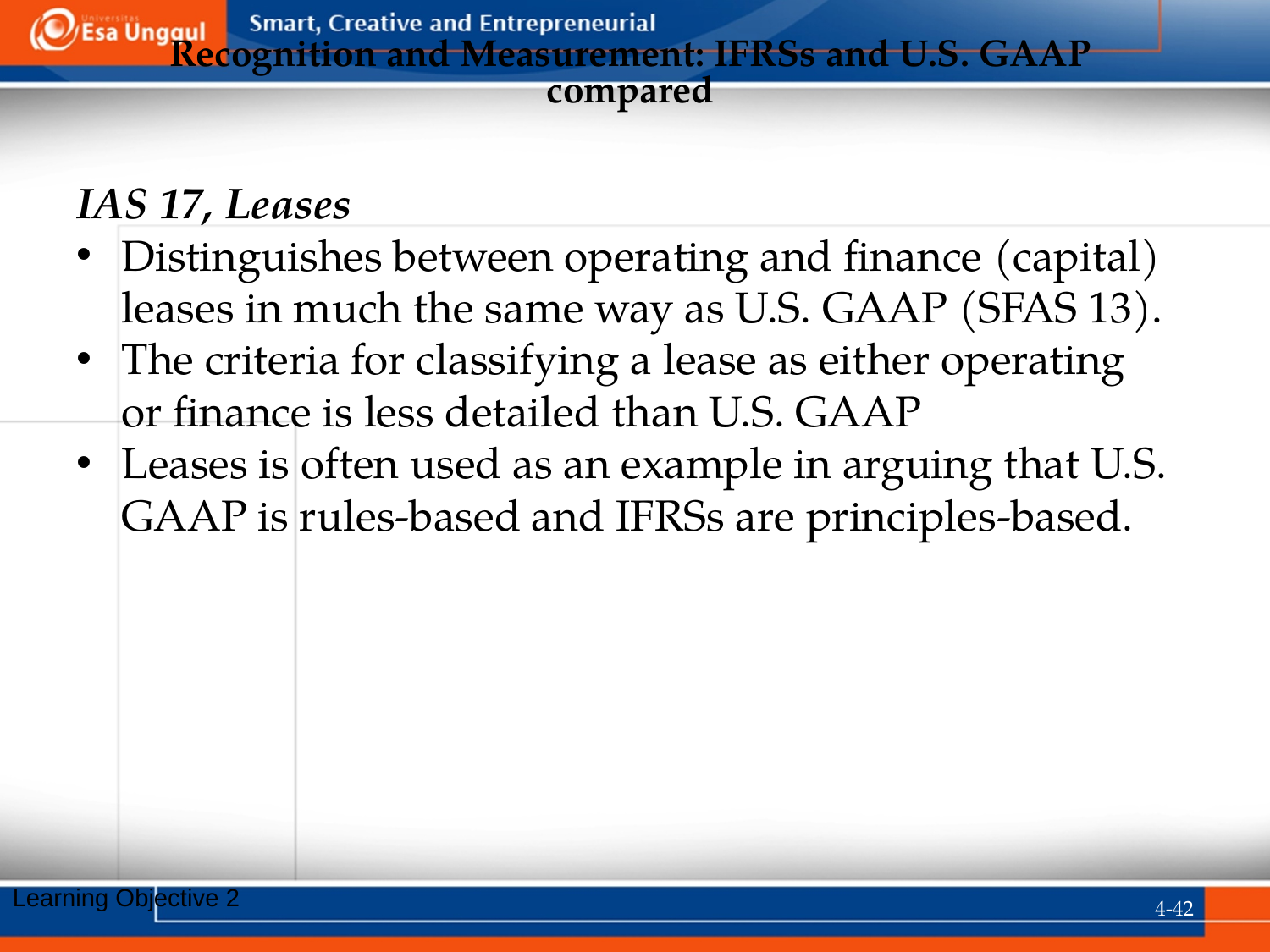

# Recognition and Measurement: IFRSs and U.S. GAAP compared
IAS 17, Leases
Distinguishes between operating and finance (capital) leases in much the same way as U.S. GAAP (SFAS 13).
The criteria for classifying a lease as either operating or finance is less detailed than U.S. GAAP
Leases is often used as an example in arguing that U.S. GAAP is rules-based and IFRSs are principles-based.

4-42
Learning Objective 2